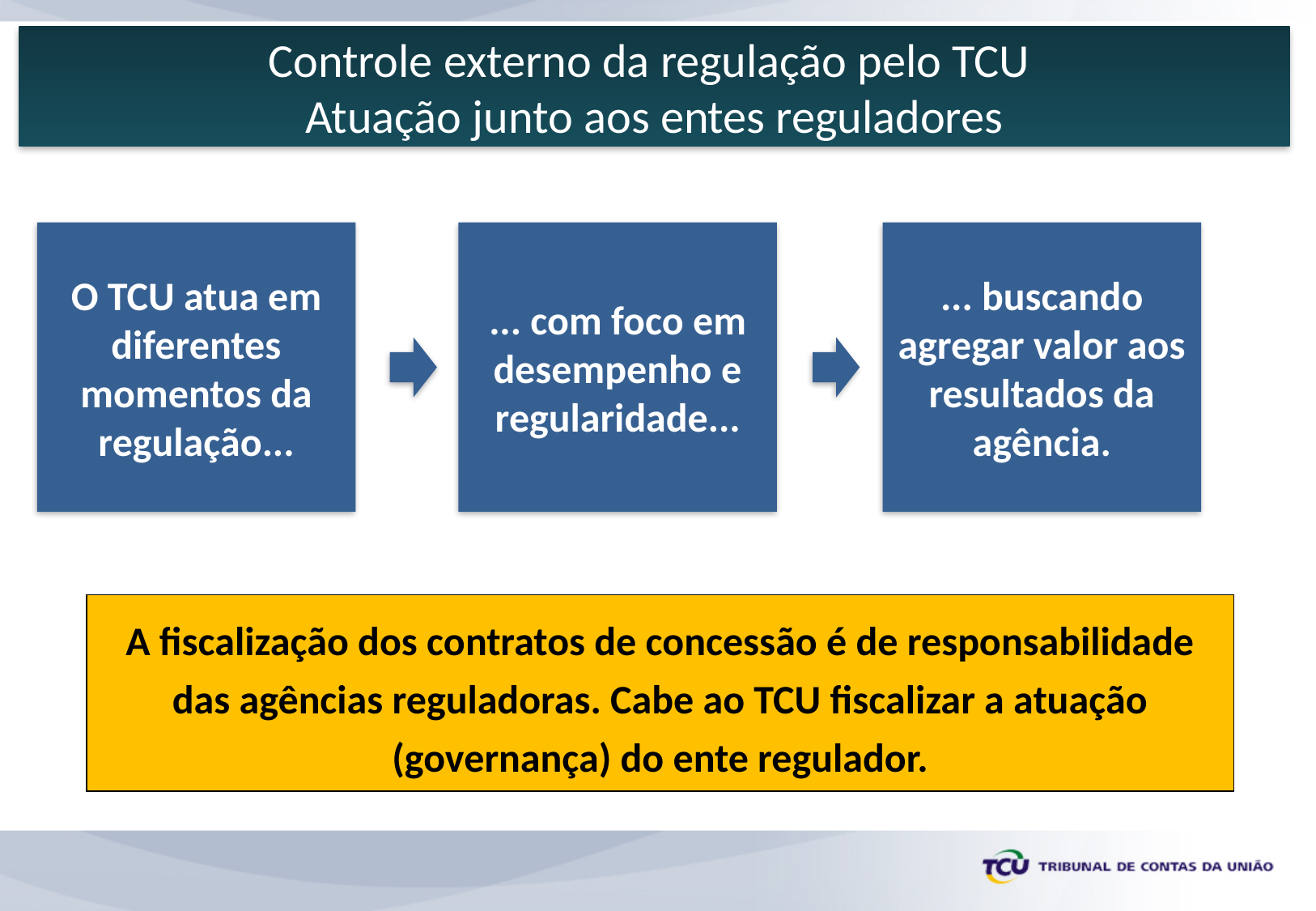

Controle externo da regulação pelo TCU
Atuação junto aos entes reguladores
O TCU atua em diferentes momentos da regulação...
... com foco em desempenho e regularidade...
... buscando agregar valor aos resultados da agência.

A fiscalização dos contratos de concessão é de responsabilidade das agências reguladoras. Cabe ao TCU fiscalizar a atuação (governança) do ente regulador.